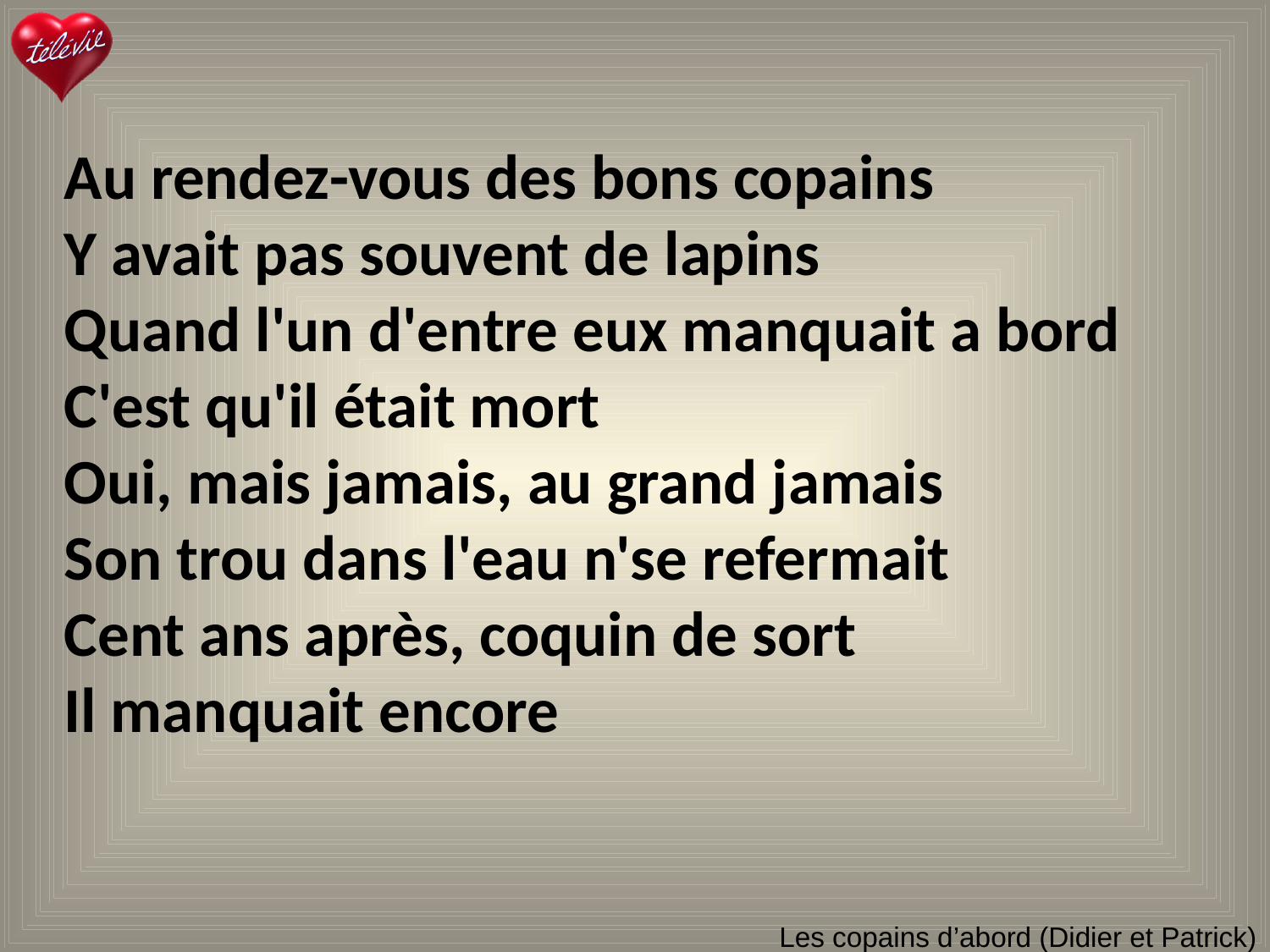

Au rendez-vous des bons copains
Y avait pas souvent de lapins
Quand l'un d'entre eux manquait a bord
C'est qu'il était mort
Oui, mais jamais, au grand jamais
Son trou dans l'eau n'se refermait
Cent ans après, coquin de sort
Il manquait encore
# Les copains d’abord (Didier et Patrick)